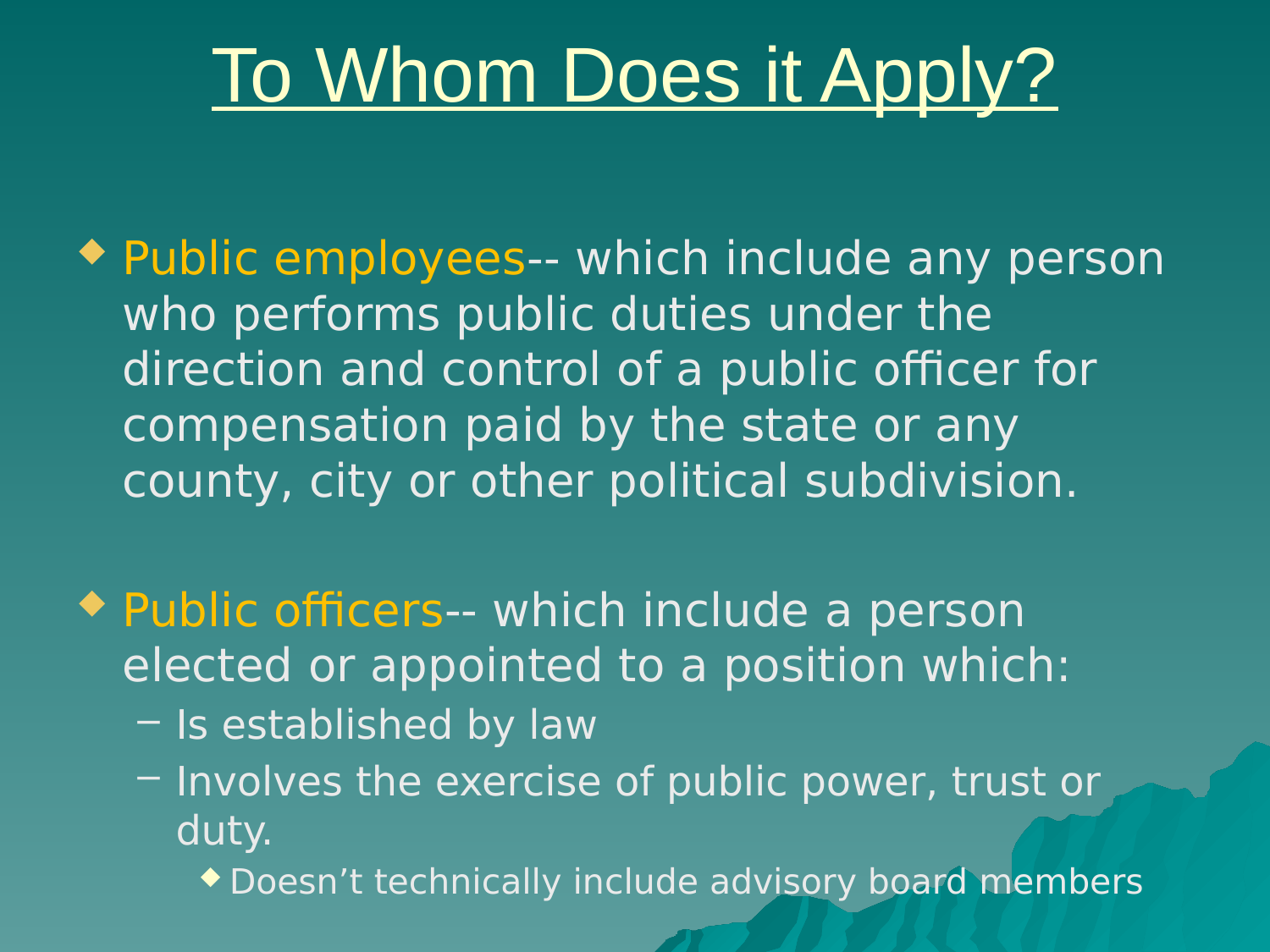

# To Whom Does it Apply?
Public employees-- which include any person who performs public duties under the direction and control of a public officer for compensation paid by the state or any county, city or other political subdivision.

Public officers-- which include a person elected or appointed to a position which:
Is established by law
Involves the exercise of public power, trust or duty.
Doesn’t technically include advisory board members